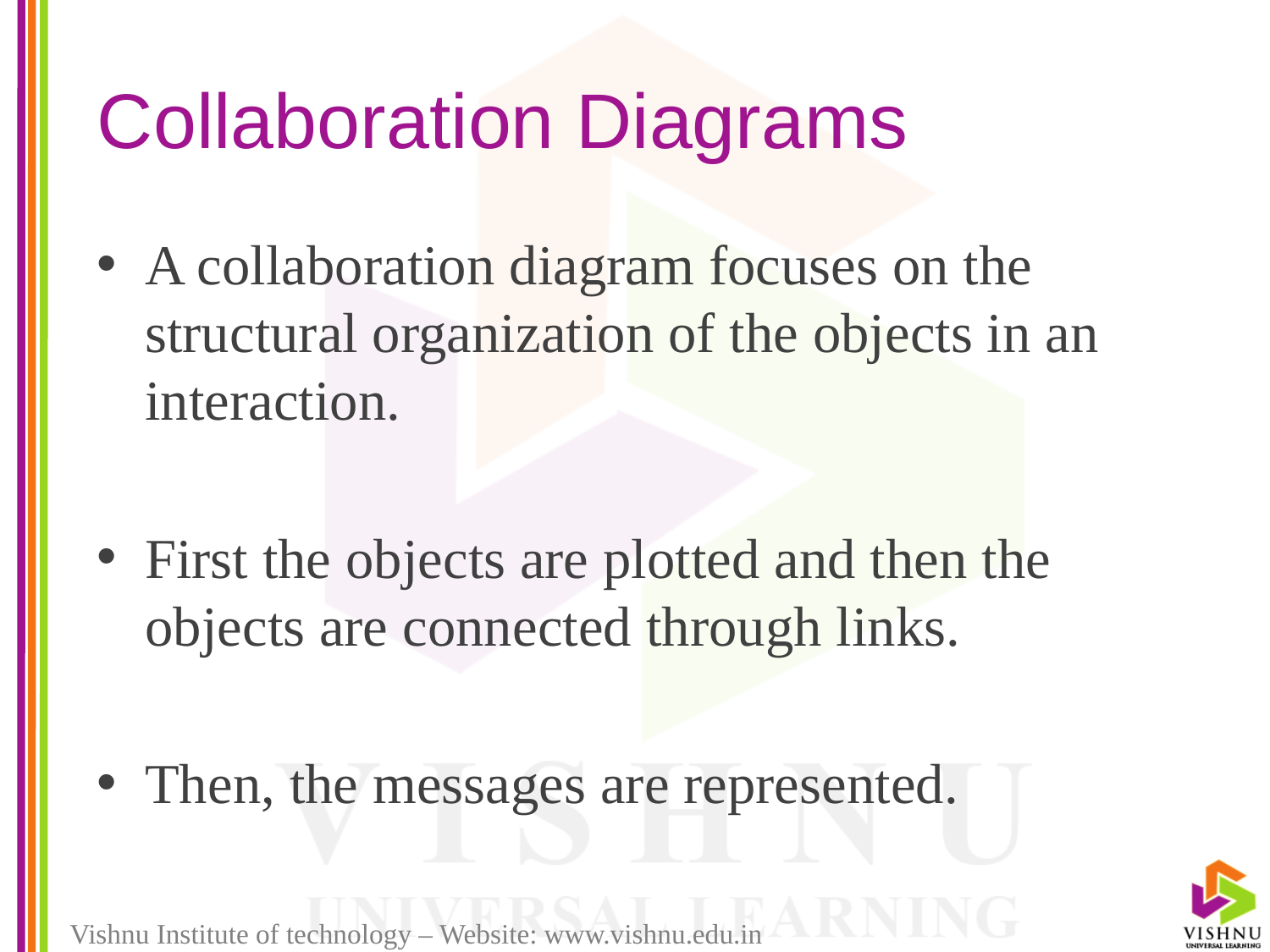

# Collaboration Diagrams
A collaboration diagram focuses on the structural organization of the objects in an interaction.

First the objects are plotted and then the objects are connected through links.

Then, the messages are represented.